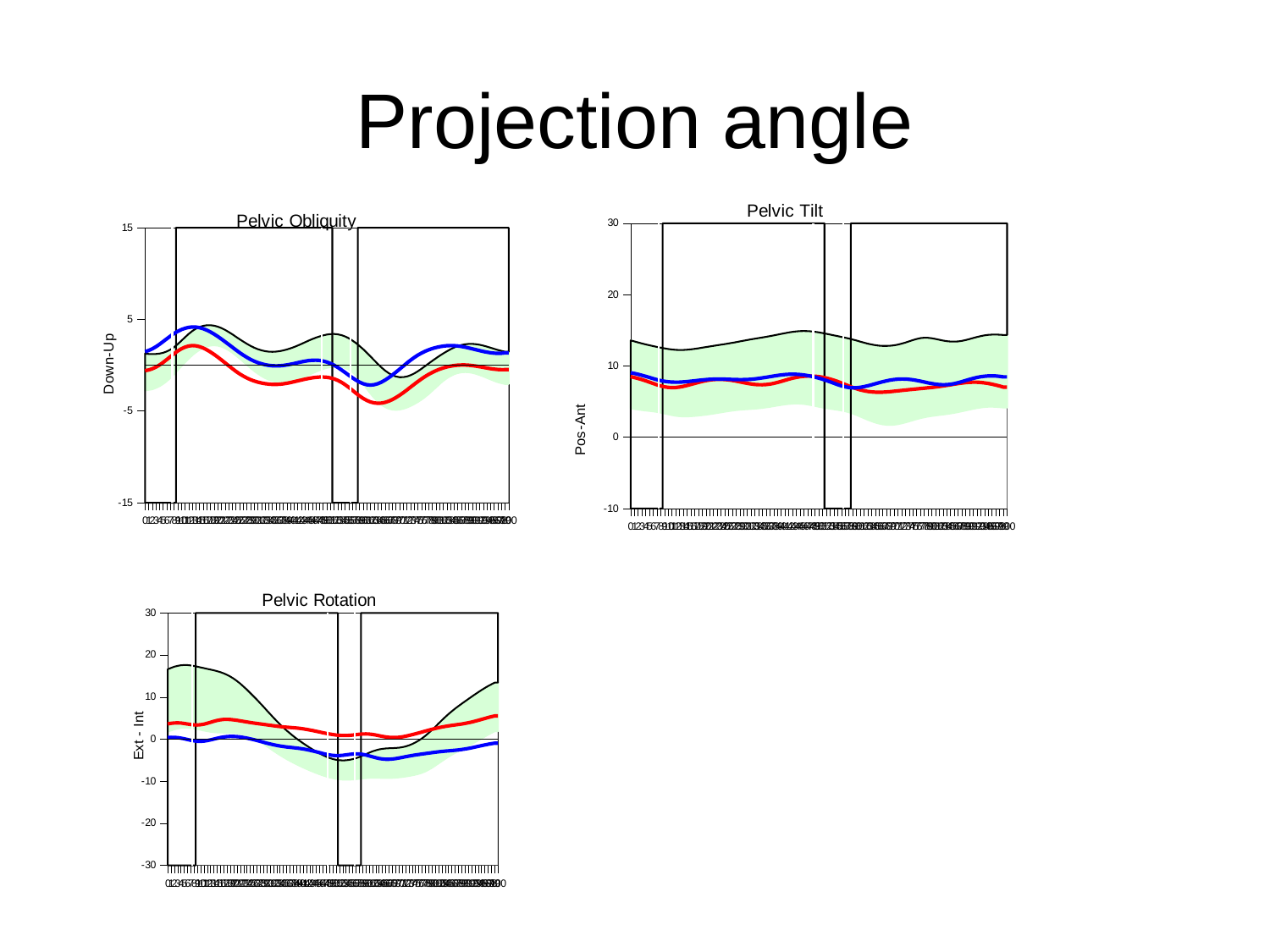

# Projection angle

### Chart: Pelvic Tilt

| Category |  |  |  |  |  |  |  |
|---|---|---|---|---|---|---|---|
| 0 | 4.051000000000001 | 9.536 | -10000000.0 | 8.499250054359436 | 9.046499848365784 | 0.0 | -10000000.0 |
| 1 | 3.957 | 9.478 | -10000000.0 | 8.373419046401978 | 8.939449429512024 | 0.0 | -10000000.0 |
| 2 | 3.870000000000001 | 9.418 | -10000000.0 | 8.231928944587708 | 8.81818687915802 | 0.0 | -10000000.0 |
| 3 | 3.803000000000001 | 9.346 | -10000000.0 | 8.074022769927979 | 8.682325601577759 | 0.0 | -10000000.0 |
| 4 | 3.7409999999999997 | 9.276 | -10000000.0 | 7.901492238044739 | 8.533249855041504 | 0.0 | -10000000.0 |
| 5 | 3.686 | 9.21 | -10000000.0 | 7.717239856719971 | 8.374375939369202 | 0.0 | -10000000.0 |
| 6 | 3.618999999999999 | 9.162 | -10000000.0 | 7.52868926525116 | 8.214674472808838 | 0.0 | -10000000.0 |
| 7 | 3.5410000000000004 | 9.128 | -10000000.0 | 7.347565770149231 | 8.065118789672852 | 0.0 | -10000000.0 |
| 8 | 3.438999999999999 | 9.124 | -10000000.0 | 7.187729716300964 | 7.936199426651001 | 0.0 | 10000000.0 |
| 9 | 3.3259999999999996 | 9.134 | 10000000.0 | 7.062841057777405 | 7.835113525390625 | 0.0 | 10000000.0 |
| 10 | 3.207 | 9.166 | 10000000.0 | 6.982898950576782 | 7.764780163764954 | 0.0 | 10000000.0 |
| 11 | 3.0919999999999996 | 9.208 | 10000000.0 | 6.952972412109375 | 7.724527597427368 | 0.0 | 10000000.0 |
| 12 | 3.0009999999999994 | 9.252 | 10000000.0 | 6.97229540348053 | 7.711151599884033 | 0.0 | 10000000.0 |
| 13 | 2.9379999999999997 | 9.294 | 10000000.0 | 7.0350022315979 | 7.721926689147949 | 0.0 | 10000000.0 |
| 14 | 2.909 | 9.33 | 10000000.0 | 7.13266384601593 | 7.751777648925781 | 0.0 | 10000000.0 |
| 15 | 2.9110000000000005 | 9.36 | 10000000.0 | 7.255924105644226 | 7.795886516571045 | 0.0 | 10000000.0 |
| 16 | 2.941 | 9.384 | 10000000.0 | 7.395052909851074 | 7.84985613822937 | 0.0 | 10000000.0 |
| 17 | 2.9800000000000004 | 9.414 | 10000000.0 | 7.540096163749695 | 7.9095858335494995 | 0.0 | 10000000.0 |
| 18 | 3.0330000000000004 | 9.44 | 10000000.0 | 7.683340907096863 | 7.970568060874939 | 0.0 | 10000000.0 |
| 19 | 3.0889999999999995 | 9.47 | 10000000.0 | 7.8165658712387085 | 8.028017520904541 | 0.0 | 10000000.0 |
| 20 | 3.1529999999999996 | 9.492 | 10000000.0 | 7.93149721622467 | 8.077749967575073 | 0.0 | 10000000.0 |
| 21 | 3.2250000000000005 | 9.508 | 10000000.0 | 8.02185595035553 | 8.11571216583252 | 0.0 | 10000000.0 |
| 22 | 3.302999999999999 | 9.512 | 10000000.0 | 8.083249926567078 | 8.139305591583252 | 0.0 | 10000000.0 |
| 23 | 3.3930000000000007 | 9.506 | 10000000.0 | 8.113696694374084 | 8.148977160453796 | 0.0 | 10000000.0 |
| 24 | 3.4810000000000008 | 9.498 | 10000000.0 | 8.114295482635498 | 8.146977305412292 | 0.0 | 10000000.0 |
| 25 | 3.572 | 9.49 | 10000000.0 | 8.087131261825562 | 8.136083483695984 | 0.0 | 10000000.0 |
| 26 | 3.655999999999999 | 9.492 | 10000000.0 | 8.03411591053009 | 8.119242310523987 | 0.0 | 10000000.0 |
| 27 | 3.731 | 9.508 | 10000000.0 | 7.958908915519714 | 8.099863529205322 | 0.0 | 10000000.0 |
| 28 | 3.7959999999999994 | 9.538 | 10000000.0 | 7.866729736328125 | 8.082330822944641 | 0.0 | 10000000.0 |
| 29 | 3.8499999999999996 | 9.584 | 10000000.0 | 7.763156533241272 | 8.071921825408936 | 0.0 | 10000000.0 |
| 30 | 3.892999999999999 | 9.64 | 10000000.0 | 7.655946850776672 | 8.073333382606506 | 0.0 | 10000000.0 |
| 31 | 3.9299999999999997 | 9.704 | 10000000.0 | 7.553802847862244 | 8.090921759605408 | 0.0 | 10000000.0 |
| 32 | 3.965 | 9.764 | 10000000.0 | 7.465522885322571 | 8.12557590007782 | 0.0 | 10000000.0 |
| 33 | 4.001 | 9.818 | 10000000.0 | 7.398333430290222 | 8.176833391189575 | 0.0 | 10000000.0 |
| 34 | 4.0489999999999995 | 9.858 | 10000000.0 | 7.35892915725708 | 8.242873787879944 | 0.0 | 10000000.0 |
| 35 | 4.107000000000001 | 9.886 | 10000000.0 | 7.352184295654297 | 8.319156527519226 | 0.0 | 10000000.0 |
| 36 | 4.1770000000000005 | 9.906 | 10000000.0 | 7.381090760231018 | 8.40202271938324 | 0.0 | 10000000.0 |
| 37 | 4.26 | 9.918 | 10000000.0 | 7.4468913078308105 | 8.488325953483582 | 0.0 | 10000000.0 |
| 38 | 4.348 | 9.932 | 10000000.0 | 7.546777844429016 | 8.574883818626404 | 0.0 | 10000000.0 |
| 39 | 4.438000000000001 | 9.948 | 10000000.0 | 7.674757719039917 | 8.656977415084839 | 0.0 | 10000000.0 |
| 40 | 4.521999999999999 | 9.972 | 10000000.0 | 7.821689486503601 | 8.72908067703247 | 0.0 | 10000000.0 |
| 41 | 4.599000000000001 | 9.998 | 10000000.0 | 7.977277636528015 | 8.784757494926453 | 0.0 | 10000000.0 |
| 42 | 4.66 | 10.032 | 10000000.0 | 8.129833221435547 | 8.819280505180359 | 0.0 | 10000000.0 |
| 43 | 4.703000000000001 | 10.072 | 10000000.0 | 8.269499778747559 | 8.830626368522644 | 0.0 | 10000000.0 |
| 44 | 4.719 | 10.118 | 10000000.0 | 8.387833714485168 | 8.817833423614502 | 0.0 | 10000000.0 |
| 45 | 4.704000000000001 | 10.174 | 10000000.0 | 8.479727506637573 | 8.78245484828949 | 0.0 | 10000000.0 |
| 46 | 4.661 | 10.232 | 10000000.0 | 8.542085886001587 | 8.724765181541443 | 0.0 | 10000000.0 |
| 47 | 4.587999999999999 | 10.294 | 10000000.0 | 8.574194192886353 | 8.645322918891907 | 0.0 | 10000000.0 |
| 48 | 4.494000000000001 | 10.35 | 10000000.0 | 8.575461864471436 | 8.543742418289185 | 0.0 | 10000000.0 |
| 49 | 4.385 | 10.398 | 10000000.0 | 8.546798467636108 | 8.421820640563965 | 0.0 | -10000000.0 |
| 50 | 4.273 | 10.43 | 10000000.0 | 8.489482402801514 | 8.281075716018677 | 0.0 | -10000000.0 |
| 51 | 4.164999999999999 | 10.442 | 10000000.0 | 8.404727220535278 | 8.122371196746826 | 0.0 | -10000000.0 |
| 52 | 4.069 | 10.434 | -10000000.0 | 8.2935049533844 | 7.946997404098511 | 0.0 | -10000000.0 |
| 53 | 3.987000000000001 | 10.408 | -10000000.0 | 8.155901551246643 | 7.75792670249939 | 0.0 | -10000000.0 |
| 54 | 3.912 | 10.374 | -10000000.0 | 7.992818236351013 | 7.562045216560364 | 0.0 | -10000000.0 |
| 55 | 3.837999999999999 | 10.34 | -10000000.0 | 7.807166934013367 | 7.370611190795898 | 0.0 | -10000000.0 |
| 56 | 3.7490000000000006 | 10.32 | -10000000.0 | 7.603098273277283 | 7.197545528411865 | 0.0 | -10000000.0 |
| 57 | 3.6370000000000005 | 10.32 | -10000000.0 | 7.388696789741516 | 7.057795286178589 | 0.0 | 10000000.0 |
| 58 | 3.4929999999999994 | 10.342 | -10000000.0 | 7.174603700637817 | 6.963239789009094 | 0.0 | 10000000.0 |
| 59 | 3.316 | 10.388 | 10000000.0 | 6.972030282020569 | 6.921249985694885 | 0.0 | 10000000.0 |
| 60 | 3.1129999999999995 | 10.448 | 10000000.0 | 6.790492415428162 | 6.932462215423584 | 0.0 | 10000000.0 |
| 61 | 2.892999999999999 | 10.518 | 10000000.0 | 6.636015176773071 | 6.990934252738953 | 0.0 | 10000000.0 |
| 62 | 2.665 | 10.598 | 10000000.0 | 6.511866331100464 | 7.086568117141724 | 0.0 | 10000000.0 |
| 63 | 2.444 | 10.68 | 10000000.0 | 6.418204665184021 | 7.209749698638916 | 0.0 | 10000000.0 |
| 64 | 2.239 | 10.768 | 10000000.0 | 6.354300498962402 | 7.349494814872742 | 0.0 | 10000000.0 |
| 65 | 2.0580000000000007 | 10.854 | 10000000.0 | 6.317954421043396 | 7.495934367179871 | 0.0 | 10000000.0 |
| 66 | 1.9089999999999998 | 10.936 | 10000000.0 | 6.30733335018158 | 7.641416549682617 | 0.0 | 10000000.0 |
| 67 | 1.798 | 11.012 | 10000000.0 | 6.3187044858932495 | 7.779444456100464 | 0.0 | 10000000.0 |
| 68 | 1.7330000000000005 | 11.072 | 10000000.0 | 6.347479820251465 | 7.904383659362793 | 0.0 | 10000000.0 |
| 69 | 1.7160000000000002 | 11.116 | 10000000.0 | 6.389439344406128 | 8.010257601737976 | 0.0 | 10000000.0 |
| 70 | 1.7460000000000004 | 11.148 | 10000000.0 | 6.4403886795043945 | 8.091012597084045 | 0.0 | 10000000.0 |
| 71 | 1.8250000000000002 | 11.166 | 10000000.0 | 6.496216893196106 | 8.14195203781128 | 0.0 | 10000000.0 |
| 72 | 1.9349999999999996 | 11.188 | 10000000.0 | 6.553363680839539 | 8.162068247795105 | 0.0 | 10000000.0 |
| 73 | 2.0729999999999995 | 11.204 | 10000000.0 | 6.609881341457367 | 8.151325702667236 | 0.0 | 10000000.0 |
| 74 | 2.226 | 11.228 | 10000000.0 | 6.6655378341674805 | 8.111795425415039 | 0.0 | 10000000.0 |
| 75 | 2.3820000000000006 | 11.246 | 10000000.0 | 6.71976512670517 | 8.045712232589722 | 0.0 | 10000000.0 |
| 76 | 2.5329999999999995 | 11.25 | 10000000.0 | 6.772936701774597 | 7.957414031028748 | 0.0 | 10000000.0 |
| 77 | 2.6710000000000003 | 11.226 | 10000000.0 | 6.824166536331177 | 7.852305293083191 | 0.0 | 10000000.0 |
| 78 | 2.786999999999999 | 11.166 | 10000000.0 | 6.873727262020111 | 7.738250255584717 | 0.0 | 10000000.0 |
| 79 | 2.891 | 11.052 | 10000000.0 | 6.924540340900421 | 7.624285459518433 | 0.0 | 10000000.0 |
| 80 | 2.974000000000001 | 10.908 | 10000000.0 | 6.979292929172516 | 7.519957184791565 | 0.0 | 10000000.0 |
| 81 | 3.0469999999999997 | 10.734 | 10000000.0 | 7.040341019630432 | 7.435454487800598 | 0.0 | 10000000.0 |
| 82 | 3.1130000000000004 | 10.554 | 10000000.0 | 7.10830545425415 | 7.378070592880249 | 0.0 | 10000000.0 |
| 83 | 3.1770000000000005 | 10.382 | 10000000.0 | 7.183421730995178 | 7.354502439498901 | 0.0 | 10000000.0 |
| 84 | 3.246999999999999 | 10.226 | 10000000.0 | 7.265212178230286 | 7.369007587432861 | 0.0 | 10000000.0 |
| 85 | 3.327 | 10.09 | 10000000.0 | 7.35105562210083 | 7.4233105182647705 | 0.0 | 10000000.0 |
| 86 | 3.4170000000000007 | 9.99 | 10000000.0 | 7.436979651451111 | 7.51564633846283 | 0.0 | 10000000.0 |
| 87 | 3.5200000000000005 | 9.914 | 10000000.0 | 7.519500374794006 | 7.64085590839386 | 0.0 | 10000000.0 |
| 88 | 3.6320000000000006 | 9.882 | 10000000.0 | 7.593222498893738 | 7.788805603981018 | 0.0 | 10000000.0 |
| 89 | 3.7510000000000003 | 9.876 | 10000000.0 | 7.653462290763855 | 7.94814395904541 | 0.0 | 10000000.0 |
| 90 | 3.8680000000000003 | 9.896 | 10000000.0 | 7.69595468044281 | 8.106545448303223 | 0.0 | 10000000.0 |
| 91 | 3.9799999999999995 | 9.932 | 10000000.0 | 7.716050624847412 | 8.252355813980103 | 0.0 | 10000000.0 |
| 92 | 4.079999999999999 | 9.976 | 10000000.0 | 7.709699511528015 | 8.376768112182617 | 0.0 | 10000000.0 |
| 93 | 4.161999999999999 | 10.018 | 10000000.0 | 7.676303029060364 | 8.474931955337524 | 0.0 | 10000000.0 |
| 94 | 4.226 | 10.06 | 10000000.0 | 7.617254853248596 | 8.544626235961914 | 0.0 | 10000000.0 |
| 95 | 4.261 | 10.092 | 10000000.0 | 7.535512447357178 | 8.585850954055786 | 0.0 | 10000000.0 |
| 96 | 4.271999999999999 | 10.118 | 10000000.0 | 7.434439539909363 | 8.597719430923462 | 0.0 | 10000000.0 |
| 97 | 4.253 | 10.148 | 10000000.0 | 7.315613627433777 | 8.579189538955688 | 0.0 | 10000000.0 |
| 98 | 4.210999999999999 | 10.164 | 10000000.0 | 7.178979754447937 | 8.531070709228516 | 0.0 | 10000000.0 |
| 99 | 4.162000000000001 | 10.18 | 10000000.0 | 7.0269999504089355 | 8.453999996185303 | 0.0 | 10000000.0 |
| 100 | 4.162000000000001 | 10.18 | 10000000.0 | 7.0269999504089355 | 8.453999996185303 | 0.0 | 10000000.0 |

### Chart: Pelvic Obliquity

| Category |  |  |  |  |  |  |  |
|---|---|---|---|---|---|---|---|
| 0 | -2.747 | 4.004 | -10000000.0 | -0.5922500099986792 | 1.4764999747276306 | 0.0 | -10000000.0 |
| 1 | -2.691 | 3.922 | -10000000.0 | -0.5122626370284706 | 1.6117601096630096 | 0.0 | -10000000.0 |
| 2 | -2.625 | 3.838 | -10000000.0 | -0.382242439314723 | 1.7952196896076202 | 0.0 | -10000000.0 |
| 3 | -2.471 | 3.702 | -10000000.0 | -0.19953788816928864 | 2.0250833332538605 | 0.0 | -10000000.0 |
| 4 | -2.29 | 3.564 | -10000000.0 | 0.03470202535390854 | 2.294295519590378 | 0.0 | -10000000.0 |
| 5 | -2.033 | 3.394 | -10000000.0 | 0.31363888271152973 | 2.5900757908821106 | 0.0 | -10000000.0 |
| 6 | -1.7320000000000002 | 3.24 | -10000000.0 | 0.6242500022053719 | 2.8962197303771973 | 0.0 | -10000000.0 |
| 7 | -1.372 | 3.08 | -10000000.0 | 0.9485050328075886 | 3.193234771490097 | 0.0 | -10000000.0 |
| 8 | -0.97 | 2.952 | -10000000.0 | 1.2649444844573736 | 3.465085804462433 | 0.0 | 10000000.0 |
| 9 | -0.538 | 2.846 | 10000000.0 | 1.5533409267663956 | 3.6998863220214844 | 0.0 | 10000000.0 |
| 10 | -0.10099999999999998 | 2.776 | 10000000.0 | 1.7964443862438202 | 3.891136407852173 | 0.0 | 10000000.0 |
| 11 | 0.32800000000000007 | 2.726 | 10000000.0 | 1.9813055843114853 | 4.035527765750885 | 0.0 | 10000000.0 |
| 12 | 0.7289999999999999 | 2.688 | 10000000.0 | 2.0988862961530685 | 4.130462110042572 | 0.0 | 10000000.0 |
| 13 | 1.0939999999999999 | 2.638 | 10000000.0 | 2.1461591124534607 | 4.173479855060577 | 0.0 | 10000000.0 |
| 14 | 1.416 | 2.574 | 10000000.0 | 2.1221969723701477 | 4.163623631000519 | 0.0 | 10000000.0 |
| 15 | 1.6869999999999998 | 2.492 | 10000000.0 | 2.030136376619339 | 4.101045489311218 | 0.0 | 10000000.0 |
| 16 | 1.9020000000000001 | 2.402 | 10000000.0 | 1.8786590695381165 | 3.9875580072402954 | 0.0 | 10000000.0 |
| 17 | 2.0580000000000003 | 2.308 | 10000000.0 | 1.6790252327919006 | 3.8284013867378235 | 0.0 | 10000000.0 |
| 18 | 2.149 | 2.218 | 10000000.0 | 1.44204543530941 | 3.6295681297779083 | 0.0 | 10000000.0 |
| 19 | 2.178 | 2.14 | 10000000.0 | 1.1771919503808022 | 3.3981186151504517 | 0.0 | 10000000.0 |
| 20 | 2.1390000000000002 | 2.07 | 10000000.0 | 0.8900681659579277 | 3.140192002058029 | 0.0 | 10000000.0 |
| 21 | 2.034 | 2.022 | 10000000.0 | 0.585136391222477 | 2.861969619989395 | 0.0 | 10000000.0 |
| 22 | 1.8679999999999999 | 1.99 | 10000000.0 | 0.2683333307504654 | 2.569777727127075 | 0.0 | 10000000.0 |
| 23 | 1.645 | 1.982 | 10000000.0 | -0.05190655216574669 | 2.2699696719646454 | 0.0 | 10000000.0 |
| 24 | 1.376 | 2.0 | 10000000.0 | -0.366060595959425 | 1.967371255159378 | 0.0 | 10000000.0 |
| 25 | 1.0670000000000002 | 2.042 | 10000000.0 | -0.664598498493433 | 1.6684848368167877 | 0.0 | 10000000.0 |
| 26 | 0.7369999999999999 | 2.104 | 10000000.0 | -0.9393939226865768 | 1.3797500059008598 | 0.0 | 10000000.0 |
| 27 | 0.3899999999999999 | 2.192 | 10000000.0 | -1.1843182295560837 | 1.1075000129640102 | 0.0 | 10000000.0 |
| 28 | 0.04400000000000004 | 2.292 | 10000000.0 | -1.3961641043424606 | 0.8588686815928668 | 0.0 | 10000000.0 |
| 29 | -0.29600000000000004 | 2.41 | 10000000.0 | -1.5748989880084991 | 0.6381389033049345 | 0.0 | 10000000.0 |
| 30 | -0.616 | 2.536 | 10000000.0 | -1.7230151295661926 | 0.4482196941971779 | 0.0 | 10000000.0 |
| 31 | -0.9119999999999999 | 2.666 | 10000000.0 | -1.843568205833435 | 0.2897954434156418 | 0.0 | 10000000.0 |
| 32 | -1.174 | 2.802 | 10000000.0 | -1.9394217133522034 | 0.1616489738225937 | 0.0 | 10000000.0 |
| 33 | -1.399 | 2.936 | 10000000.0 | -2.012916684150696 | 0.062083348631858826 | 0.0 | 10000000.0 |
| 34 | -1.577 | 3.062 | 10000000.0 | -2.063272625207901 | -0.009381324052810669 | 0.0 | 10000000.0 |
| 35 | -1.713 | 3.182 | 10000000.0 | -2.0915378630161285 | -0.05259597301483154 | 0.0 | 10000000.0 |
| 36 | -1.799 | 3.288 | 10000000.0 | -2.0960227251052856 | -0.0684545487165451 | 0.0 | 10000000.0 |
| 37 | -1.846 | 3.386 | 10000000.0 | -2.0759924054145813 | -0.05728787183761597 | 0.0 | 10000000.0 |
| 38 | -1.848 | 3.466 | 10000000.0 | -2.03259339928627 | -0.021005049347877502 | 0.0 | 10000000.0 |
| 39 | -1.815 | 3.536 | 10000000.0 | -1.9692727327346802 | 0.035772740840911865 | 0.0 | 10000000.0 |
| 40 | -1.749 | 3.596 | 10000000.0 | -1.8902322947978973 | 0.10875757783651352 | 0.0 | 10000000.0 |
| 41 | -1.653 | 3.644 | 10000000.0 | -1.8008535504341125 | 0.19293434917926788 | 0.0 | 10000000.0 |
| 42 | -1.532 | 3.684 | 10000000.0 | -1.7062802612781525 | 0.2820984721183777 | 0.0 | 10000000.0 |
| 43 | -1.388 | 3.714 | 10000000.0 | -1.6117399334907532 | 0.36992170102894306 | 0.0 | 10000000.0 |
| 44 | -1.226 | 3.732 | 10000000.0 | -1.52269446849823 | 0.448277797549963 | 0.0 | 10000000.0 |
| 45 | -1.053 | 3.738 | 10000000.0 | -1.4425454288721085 | 0.5099772696848959 | 0.0 | 10000000.0 |
| 46 | -0.8760000000000001 | 3.732 | 10000000.0 | -1.374858558177948 | 0.5475782975554466 | 0.0 | 10000000.0 |
| 47 | -0.702 | 3.714 | 10000000.0 | -1.3238055109977722 | 0.5547171793878078 | 0.0 | 10000000.0 |
| 48 | -0.54 | 3.688 | 10000000.0 | -1.2936817705631256 | 0.5267272852361202 | 0.0 | 10000000.0 |
| 49 | -0.3979999999999999 | 3.658 | 10000000.0 | -1.2895555347204208 | 0.459350997582078 | 0.0 | -10000000.0 |
| 50 | -0.28200000000000003 | 3.628 | 10000000.0 | -1.3170151263475418 | 0.34936110861599445 | 0.0 | -10000000.0 |
| 51 | -0.19899999999999984 | 3.598 | 10000000.0 | -1.3831590712070465 | 0.1956287957727909 | 0.0 | -10000000.0 |
| 52 | -0.15000000000000013 | 3.56 | -10000000.0 | -1.4931716918945312 | -0.0009267479181289673 | 0.0 | -10000000.0 |
| 53 | -0.1409999999999998 | 3.518 | -10000000.0 | -1.651121199131012 | -0.23583835363388062 | 0.0 | -10000000.0 |
| 54 | -0.18200000000000016 | 3.47 | -10000000.0 | -1.8589544892311096 | -0.501454547047615 | 0.0 | -10000000.0 |
| 55 | -0.28600000000000003 | 3.432 | -10000000.0 | -2.1143333315849304 | -0.7863055346533656 | 0.0 | -10000000.0 |
| 56 | -0.46699999999999986 | 3.416 | -10000000.0 | -2.4089949131011963 | -1.0773257911205292 | 0.0 | -10000000.0 |
| 57 | -0.737 | 3.44 | -10000000.0 | -2.7277424335479736 | -1.3608333393931389 | 0.0 | 10000000.0 |
| 58 | -1.0979999999999999 | 3.516 | -10000000.0 | -3.050505042076111 | -1.6226262152194977 | 0.0 | 10000000.0 |
| 59 | -1.54 | 3.634 | 10000000.0 | -3.3556541204452515 | -1.847527801990509 | 0.0 | 10000000.0 |
| 60 | -2.041 | 3.784 | 10000000.0 | -3.625469744205475 | -2.0203787088394165 | 0.0 | 10000000.0 |
| 61 | -2.566 | 3.926 | 10000000.0 | -3.845982253551483 | -2.1293964982032776 | 0.0 | 10000000.0 |
| 62 | -3.0829999999999997 | 4.044 | 10000000.0 | -4.009873628616333 | -2.166106015443802 | 0.0 | 10000000.0 |
| 63 | -3.5589999999999997 | 4.108 | 10000000.0 | -4.112295508384705 | -2.1270454823970795 | 0.0 | 10000000.0 |
| 64 | -3.971 | 4.116 | 10000000.0 | -4.152800440788269 | -2.017947018146515 | 0.0 | 10000000.0 |
| 65 | -4.307 | 4.072 | 10000000.0 | -4.132237374782562 | -1.8471438884735107 | 0.0 | 10000000.0 |
| 66 | -4.565 | 3.988 | 10000000.0 | -4.05441677570343 | -1.6245833337306976 | 0.0 | 10000000.0 |
| 67 | -4.744 | 3.882 | 10000000.0 | -3.923247516155243 | -1.3612474501132965 | 0.0 | 10000000.0 |
| 68 | -4.843 | 3.758 | 10000000.0 | -3.74514901638031 | -1.067393958568573 | 0.0 | 10000000.0 |
| 69 | -4.875 | 3.642 | 10000000.0 | -3.5269545316696167 | -0.7519015371799469 | 0.0 | 10000000.0 |
| 70 | -4.8420000000000005 | 3.532 | 10000000.0 | -3.2756338119506836 | -0.4233408966101706 | 0.0 | 10000000.0 |
| 71 | -4.753 | 3.45 | 10000000.0 | -2.997818171977997 | -0.09012625738978386 | 0.0 | 10000000.0 |
| 72 | -4.62 | 3.388 | 10000000.0 | -2.701409161090851 | 0.2375909152906388 | 0.0 | 10000000.0 |
| 73 | -4.449 | 3.356 | 10000000.0 | -2.3952348828315735 | 0.5509368553757668 | 0.0 | 10000000.0 |
| 74 | -4.247 | 3.35 | 10000000.0 | -2.08784082531929 | 0.8400580883026123 | 0.0 | 10000000.0 |
| 75 | -4.015000000000001 | 3.354 | 10000000.0 | -1.787325769662857 | 1.099560633301735 | 0.0 | 10000000.0 |
| 76 | -3.757 | 3.372 | 10000000.0 | -1.501424252986908 | 1.3265378326177597 | 0.0 | 10000000.0 |
| 77 | -3.46 | 3.362 | 10000000.0 | -1.2357777655124664 | 1.5214166641235352 | 0.0 | 10000000.0 |
| 78 | -3.1390000000000002 | 3.336 | 10000000.0 | -0.9943181797862053 | 1.6863636076450348 | 0.0 | 10000000.0 |
| 79 | -2.7809999999999997 | 3.266 | 10000000.0 | -0.7792399115860462 | 1.8240504562854767 | 0.0 | 10000000.0 |
| 80 | -2.415 | 3.18 | 10000000.0 | -0.5907752646598965 | 1.9365631341934204 | 0.0 | 10000000.0 |
| 81 | -2.051 | 3.082 | 10000000.0 | -0.4282272681593895 | 2.0251136124134064 | 0.0 | 10000000.0 |
| 82 | -1.711 | 2.998 | 10000000.0 | -0.29224495217204094 | 2.0901565551757812 | 0.0 | 10000000.0 |
| 83 | -1.415 | 2.938 | 10000000.0 | -0.18158333003520966 | 2.1314242482185364 | 0.0 | 10000000.0 |
| 84 | -1.171 | 2.918 | 10000000.0 | -0.0956818275153637 | 2.1482424437999725 | 0.0 | 10000000.0 |
| 85 | -0.978 | 2.912 | 10000000.0 | -0.03153535909950733 | 2.139669179916382 | 0.0 | 10000000.0 |
| 86 | -0.8510000000000001 | 2.946 | 10000000.0 | 0.010055552935227752 | 2.106093406677246 | 0.0 | 10000000.0 |
| 87 | -0.7670000000000001 | 2.978 | 10000000.0 | 0.029227273538708687 | 2.049727290868759 | 0.0 | 10000000.0 |
| 88 | -0.744 | 3.036 | 10000000.0 | 0.026694435626268387 | 1.974972277879715 | 0.0 | 10000000.0 |
| 89 | -0.763 | 3.092 | 10000000.0 | 0.0035429298877716064 | 1.8873737156391144 | 0.0 | 10000000.0 |
| 90 | -0.83 | 3.162 | 10000000.0 | -0.03756817802786827 | 1.7917954623699188 | 0.0 | 10000000.0 |
| 91 | -0.93 | 3.224 | 10000000.0 | -0.0930782868526876 | 1.6933509707450867 | 0.0 | 10000000.0 |
| 92 | -1.0659999999999998 | 3.3 | 10000000.0 | -0.15858333744108677 | 1.5968181490898132 | 0.0 | 10000000.0 |
| 93 | -1.2169999999999999 | 3.36 | 10000000.0 | -0.22974999994039536 | 1.506643921136856 | 0.0 | 10000000.0 |
| 94 | -1.3840000000000001 | 3.418 | 10000000.0 | -0.3016338385641575 | 1.4271034896373749 | 0.0 | 10000000.0 |
| 95 | -1.548 | 3.464 | 10000000.0 | -0.36860353499650955 | 1.362242415547371 | 0.0 | 10000000.0 |
| 96 | -1.705 | 3.494 | 10000000.0 | -0.4248712006956339 | 1.3172499984502792 | 0.0 | 10000000.0 |
| 97 | -1.846 | 3.516 | 10000000.0 | -0.46515402756631374 | 1.297027811408043 | 0.0 | 10000000.0 |
| 98 | -1.9549999999999998 | 3.518 | 10000000.0 | -0.48480556532740593 | 1.307469666004181 | 0.0 | 10000000.0 |
| 99 | -2.049 | 3.524 | 10000000.0 | -0.4797500055283308 | 1.3537499904632568 | 0.0 | 10000000.0 |
| 100 | -2.049 | 3.524 | 10000000.0 | -0.4797500055283308 | 1.3537499904632568 | 0.0 | 10000000.0 |

### Chart: Pelvic Rotation

| Category |  |  |  |  |  |  |  |
|---|---|---|---|---|---|---|---|
| 0 | 1.7880000000000003 | 14.826 | -10000000.0 | 3.6337499618530273 | 0.39900002628564835 | 0.0 | -10000000.0 |
| 1 | 2.066 | 14.856 | -10000000.0 | 3.7695857882499695 | 0.44061871618032455 | 0.0 | -10000000.0 |
| 2 | 2.33 | 14.886 | -10000000.0 | 3.8531312942504883 | 0.4306313395500183 | 0.0 | -10000000.0 |
| 3 | 2.5089999999999995 | 14.9 | -10000000.0 | 3.8738256692886353 | 0.36625759303569794 | 0.0 | -10000000.0 |
| 4 | 2.654000000000001 | 14.902 | -10000000.0 | 3.8296086192131042 | 0.2496691793203354 | 0.0 | -10000000.0 |
| 5 | 2.710000000000001 | 14.898 | -10000000.0 | 3.7316008806228638 | 0.09105563163757324 | 0.0 | -10000000.0 |
| 6 | 2.7190000000000003 | 14.874 | -10000000.0 | 3.6037802696228027 | -0.09081819653511047 | 0.0 | -10000000.0 |
| 7 | 2.6519999999999992 | 14.858 | -10000000.0 | 3.4795480966567993 | -0.2702449858188629 | 0.0 | -10000000.0 |
| 8 | 2.542 | 14.84 | -10000000.0 | 3.392772614955902 | -0.4185025095939636 | 0.0 | 10000000.0 |
| 9 | 2.3870000000000005 | 14.832 | 10000000.0 | 3.372136414051056 | -0.5104318112134933 | 0.0 | 10000000.0 |
| 10 | 2.2189999999999994 | 14.826 | 10000000.0 | 3.4333713054656982 | -0.5295277535915375 | 0.0 | 10000000.0 |
| 11 | 2.040000000000001 | 14.828 | 10000000.0 | 3.5744999647140503 | -0.47191666066646576 | 0.0 | 10000000.0 |
| 12 | 1.8890000000000002 | 14.806 | 10000000.0 | 3.7785452604293823 | -0.3475227653980255 | 0.0 | 10000000.0 |
| 13 | 1.7529999999999992 | 14.772 | 10000000.0 | 4.016401588916779 | -0.17522980272769928 | 0.0 | 10000000.0 |
| 14 | 1.6640000000000006 | 14.684 | 10000000.0 | 4.253459632396698 | 0.020646408200263977 | 0.0 | 10000000.0 |
| 15 | 1.604000000000001 | 14.546 | 10000000.0 | 4.458015263080597 | 0.21595455706119537 | 0.0 | 10000000.0 |
| 16 | 1.5730000000000004 | 14.34 | 10000000.0 | 4.607055485248566 | 0.39010100066661835 | 0.0 | 10000000.0 |
| 17 | 1.5610000000000008 | 14.068 | 10000000.0 | 4.68943190574646 | 0.5270807594060898 | 0.0 | 10000000.0 |
| 18 | 1.5490000000000004 | 13.726 | 10000000.0 | 4.706295609474182 | 0.6178409159183502 | 0.0 | 10000000.0 |
| 19 | 1.5269999999999992 | 13.332 | 10000000.0 | 4.667055606842041 | 0.6593459993600845 | 0.0 | 10000000.0 |
| 20 | 1.479 | 12.884 | 10000000.0 | 4.584663987159729 | 0.6533914506435394 | 0.0 | 10000000.0 |
| 21 | 1.3940000000000001 | 12.402 | 10000000.0 | 4.473257422447205 | 0.6044697538018227 | 0.0 | 10000000.0 |
| 22 | 1.2679999999999998 | 11.896 | 10000000.0 | 4.345749855041504 | 0.5174443850082753 | 0.0 | 10000000.0 |
| 23 | 1.088 | 11.384 | 10000000.0 | 4.211820602416992 | 0.3975328542292118 | 0.0 | 10000000.0 |
| 24 | 0.8609999999999998 | 10.882 | 10000000.0 | 4.079583168029785 | 0.24855301529169083 | 0.0 | 10000000.0 |
| 25 | 0.5709999999999997 | 10.406 | 10000000.0 | 3.9540834426879883 | 0.07517428696155548 | 0.0 | 10000000.0 |
| 26 | 0.22300000000000075 | 9.966 | 10000000.0 | 3.8367754220962524 | -0.11717671155929565 | 0.0 | 10000000.0 |
| 27 | -0.18400000000000016 | 9.56 | 10000000.0 | 3.7270227670669556 | -0.32227271795272827 | 0.0 | 10000000.0 |
| 28 | -0.645 | 9.196 | 10000000.0 | 3.6210455894470215 | -0.5347903966903687 | 0.0 | 10000000.0 |
| 29 | -1.1470000000000002 | 8.848 | 10000000.0 | 3.5154091119766235 | -0.7480607032775879 | 0.0 | 10000000.0 |
| 30 | -1.677 | 8.522 | 10000000.0 | 3.4077272415161133 | -0.956318199634552 | 0.0 | 10000000.0 |
| 31 | -2.2220000000000004 | 8.204 | 10000000.0 | 3.2978509664535522 | -1.1524343490600586 | 0.0 | 10000000.0 |
| 32 | -2.762 | 7.894 | 10000000.0 | 3.1884846687316895 | -1.3326086401939392 | 0.0 | 10000000.0 |
| 33 | -3.291 | 7.596 | 10000000.0 | 3.085666537284851 | -1.4943334460258484 | 0.0 | 10000000.0 |
| 34 | -3.7960000000000003 | 7.312 | 10000000.0 | 2.9930275678634644 | -1.636030375957489 | 0.0 | 10000000.0 |
| 35 | -4.278 | 7.042 | 10000000.0 | 2.9130126237869263 | -1.7571842670440674 | 0.0 | 10000000.0 |
| 36 | -4.734999999999999 | 6.794 | 10000000.0 | 2.843886375427246 | -1.8598410487174988 | 0.0 | 10000000.0 |
| 37 | -5.170999999999999 | 6.56 | 10000000.0 | 2.7816994190216064 | -1.949439287185669 | 0.0 | 10000000.0 |
| 38 | -5.586 | 6.34 | 10000000.0 | 2.719179153442383 | -2.0342853665351868 | 0.0 | 10000000.0 |
| 39 | -5.981999999999999 | 6.13 | 10000000.0 | 2.648030400276184 | -2.1229089498519897 | 0.0 | 10000000.0 |
| 40 | -6.362 | 5.928 | 10000000.0 | 2.561982274055481 | -2.2234445214271545 | 0.0 | 10000000.0 |
| 41 | -6.726000000000001 | 5.738 | 10000000.0 | 2.456426739692688 | -2.342075824737549 | 0.0 | 10000000.0 |
| 42 | -7.077 | 5.554 | 10000000.0 | 2.3310378789901733 | -2.4816969633102417 | 0.0 | 10000000.0 |
| 43 | -7.4190000000000005 | 5.386 | 10000000.0 | 2.1880428791046143 | -2.6427499651908875 | 0.0 | 10000000.0 |
| 44 | -7.747 | 5.226 | 10000000.0 | 2.0308889150619507 | -2.82316654920578 | 0.0 | 10000000.0 |
| 45 | -8.063 | 5.076 | 10000000.0 | 1.864545464515686 | -3.0184545516967773 | 0.0 | 10000000.0 |
| 46 | -8.36 | 4.938 | 10000000.0 | 1.6942675709724426 | -3.221159040927887 | 0.0 | 10000000.0 |
| 47 | -8.631 | 4.806 | 10000000.0 | 1.5257222056388855 | -3.42145973443985 | 0.0 | 10000000.0 |
| 48 | -8.879 | 4.696 | 10000000.0 | 1.365159034729004 | -3.6066665649414062 | 0.0 | 10000000.0 |
| 49 | -9.096 | 4.608 | 10000000.0 | 1.218093454837799 | -3.7616084814071655 | 0.0 | -10000000.0 |
| 50 | -9.286 | 4.552 | 10000000.0 | 1.0892853438854218 | -3.8700403571128845 | 0.0 | -10000000.0 |
| 51 | -9.437999999999999 | 4.526 | 10000000.0 | 0.9839393794536591 | -3.919696807861328 | 0.0 | -10000000.0 |
| 52 | -9.551 | 4.534 | -10000000.0 | 0.907646507024765 | -3.908149003982544 | 0.0 | -10000000.0 |
| 53 | -9.625 | 4.566 | -10000000.0 | 0.8668635785579681 | -3.8429166078567505 | 0.0 | -10000000.0 |
| 54 | -9.653 | 4.624 | -10000000.0 | 0.8663865178823471 | -3.7434091567993164 | 0.0 | -10000000.0 |
| 55 | -9.642 | 4.71 | -10000000.0 | 0.9061388820409775 | -3.635166645050049 | 0.0 | -10000000.0 |
| 56 | -9.591000000000001 | 4.824 | -10000000.0 | 0.9795101881027222 | -3.5464040637016296 | 0.0 | -10000000.0 |
| 57 | -9.518 | 4.984 | -10000000.0 | 1.0716515183448792 | -3.5040228366851807 | 0.0 | 10000000.0 |
| 58 | -9.43 | 5.182 | -10000000.0 | 1.1613939553499222 | -3.5269066095352173 | 0.0 | 10000000.0 |
| 59 | -9.344 | 5.428 | 10000000.0 | 1.2254367917776108 | -3.6216211318969727 | 0.0 | 10000000.0 |
| 60 | -9.268 | 5.698 | 10000000.0 | 1.2440076023340225 | -3.780863642692566 | 0.0 | 10000000.0 |
| 61 | -9.213 | 5.986 | 10000000.0 | 1.2065934985876083 | -3.984229803085327 | 0.0 | 10000000.0 |
| 62 | -9.184999999999999 | 6.27 | 10000000.0 | 1.1151919215917587 | -4.205964684486389 | 0.0 | 10000000.0 |
| 63 | -9.182 | 6.528 | 10000000.0 | 0.9812500923871994 | -4.418749988079071 | 0.0 | 10000000.0 |
| 64 | -9.197000000000001 | 6.748 | 10000000.0 | 0.8243383169174194 | -4.595724821090698 | 0.0 | 10000000.0 |
| 65 | -9.221 | 6.91 | 10000000.0 | 0.6672222167253494 | -4.719401717185974 | 0.0 | 10000000.0 |
| 66 | -9.239 | 7.016 | 10000000.0 | 0.530749998986721 | -4.781166672706604 | 0.0 | 10000000.0 |
| 67 | -9.242 | 7.07 | 10000000.0 | 0.4343181326985359 | -4.780989825725555 | 0.0 | 10000000.0 |
| 68 | -9.218 | 7.074 | 10000000.0 | 0.3871818631887436 | -4.725563108921051 | 0.0 | 10000000.0 |
| 69 | -9.169 | 7.064 | 10000000.0 | 0.39321204274892807 | -4.625303030014038 | 0.0 | 10000000.0 |
| 70 | -9.094999999999999 | 7.058 | 10000000.0 | 0.4512070193886757 | -4.49295711517334 | 0.0 | 10000000.0 |
| 71 | -8.996 | 7.078 | 10000000.0 | 0.5562955141067505 | -4.341807842254639 | 0.0 | 10000000.0 |
| 72 | -8.888 | 7.148 | 10000000.0 | 0.7001590877771378 | -4.185590744018555 | 0.0 | 10000000.0 |
| 73 | -8.761 | 7.268 | 10000000.0 | 0.8735857009887695 | -4.0340025424957275 | 0.0 | 10000000.0 |
| 74 | -8.622 | 7.442 | 10000000.0 | 1.0676262974739075 | -3.8939796686172485 | 0.0 | 10000000.0 |
| 75 | -8.459 | 7.668 | 10000000.0 | 1.274371325969696 | -3.767931818962097 | 0.0 | 10000000.0 |
| 76 | -8.251999999999999 | 7.916 | 10000000.0 | 1.4874166250228882 | -3.6521085500717163 | 0.0 | 10000000.0 |
| 77 | -7.999 | 8.2 | 10000000.0 | 1.702833205461502 | -3.54116690158844 | 0.0 | 10000000.0 |
| 78 | -7.675000000000001 | 8.474 | 10000000.0 | 1.918408989906311 | -3.431196928024292 | 0.0 | 10000000.0 |
| 79 | -7.271 | 8.738 | 10000000.0 | 2.132063180208206 | -3.3207448720932007 | 0.0 | 10000000.0 |
| 80 | -6.811 | 8.998 | 10000000.0 | 2.340449422597885 | -3.212189197540283 | 0.0 | 10000000.0 |
| 81 | -6.287999999999999 | 9.232 | 10000000.0 | 2.537772625684738 | -3.1089316606521606 | 0.0 | 10000000.0 |
| 82 | -5.7540000000000004 | 9.48 | 10000000.0 | 2.7206010222434998 | -3.0143508911132812 | 0.0 | 10000000.0 |
| 83 | -5.21 | 9.706 | 10000000.0 | 2.8848989605903625 | -2.930058002471924 | 0.0 | 10000000.0 |
| 84 | -4.686 | 9.936 | 10000000.0 | 3.030060589313507 | -2.8556668758392334 | 0.0 | 10000000.0 |
| 85 | -4.183 | 10.142 | 10000000.0 | 3.1580379009246826 | -2.7884925603866577 | 0.0 | 10000000.0 |
| 86 | -3.716 | 10.34 | 10000000.0 | 3.272174298763275 | -2.723290205001831 | 0.0 | 10000000.0 |
| 87 | -3.2689999999999997 | 10.52 | 10000000.0 | 3.378606081008911 | -2.653575897216797 | 0.0 | 10000000.0 |
| 88 | -2.854 | 10.698 | 10000000.0 | 3.4853056371212006 | -2.5715832710266113 | 0.0 | 10000000.0 |
| 89 | -2.445 | 10.86 | 10000000.0 | 3.6016666293144226 | -2.472603678703308 | 0.0 | 10000000.0 |
| 90 | -2.04 | 11.022 | 10000000.0 | 3.7348864674568176 | -2.354431629180908 | 0.0 | 10000000.0 |
| 91 | -1.6219999999999999 | 11.158 | 10000000.0 | 3.8888711035251617 | -2.2167118787765503 | 0.0 | 10000000.0 |
| 92 | -1.194 | 11.28 | 10000000.0 | 4.06461863219738 | -2.0617676973342896 | 0.0 | 10000000.0 |
| 93 | -0.7450000000000001 | 11.374 | 10000000.0 | 4.260439343750477 | -1.8937878012657166 | 0.0 | 10000000.0 |
| 94 | -0.2939999999999996 | 11.45 | 10000000.0 | 4.471694443374872 | -1.7191590070724487 | 0.0 | 10000000.0 |
| 95 | 0.1689999999999996 | 11.5 | 10000000.0 | 4.6931589394807816 | -1.5448585748672485 | 0.0 | 10000000.0 |
| 96 | 0.6229999999999993 | 11.534 | 10000000.0 | 4.918522819876671 | -1.3772802948951721 | 0.0 | 10000000.0 |
| 97 | 1.0709999999999997 | 11.548 | 10000000.0 | 5.138358771800995 | -1.2217474579811096 | 0.0 | 10000000.0 |
| 98 | 1.4909999999999997 | 11.55 | 10000000.0 | 5.341275274753571 | -1.0828813314437866 | 0.0 | 10000000.0 |
| 99 | 1.8739999999999997 | 11.554 | 10000000.0 | 5.515750020742416 | -0.9634999334812164 | 0.0 | 10000000.0 |
| 100 | 1.8739999999999997 | 11.554 | 10000000.0 | 5.515750020742416 | -0.9634999334812164 | 0.0 | 10000000.0 |